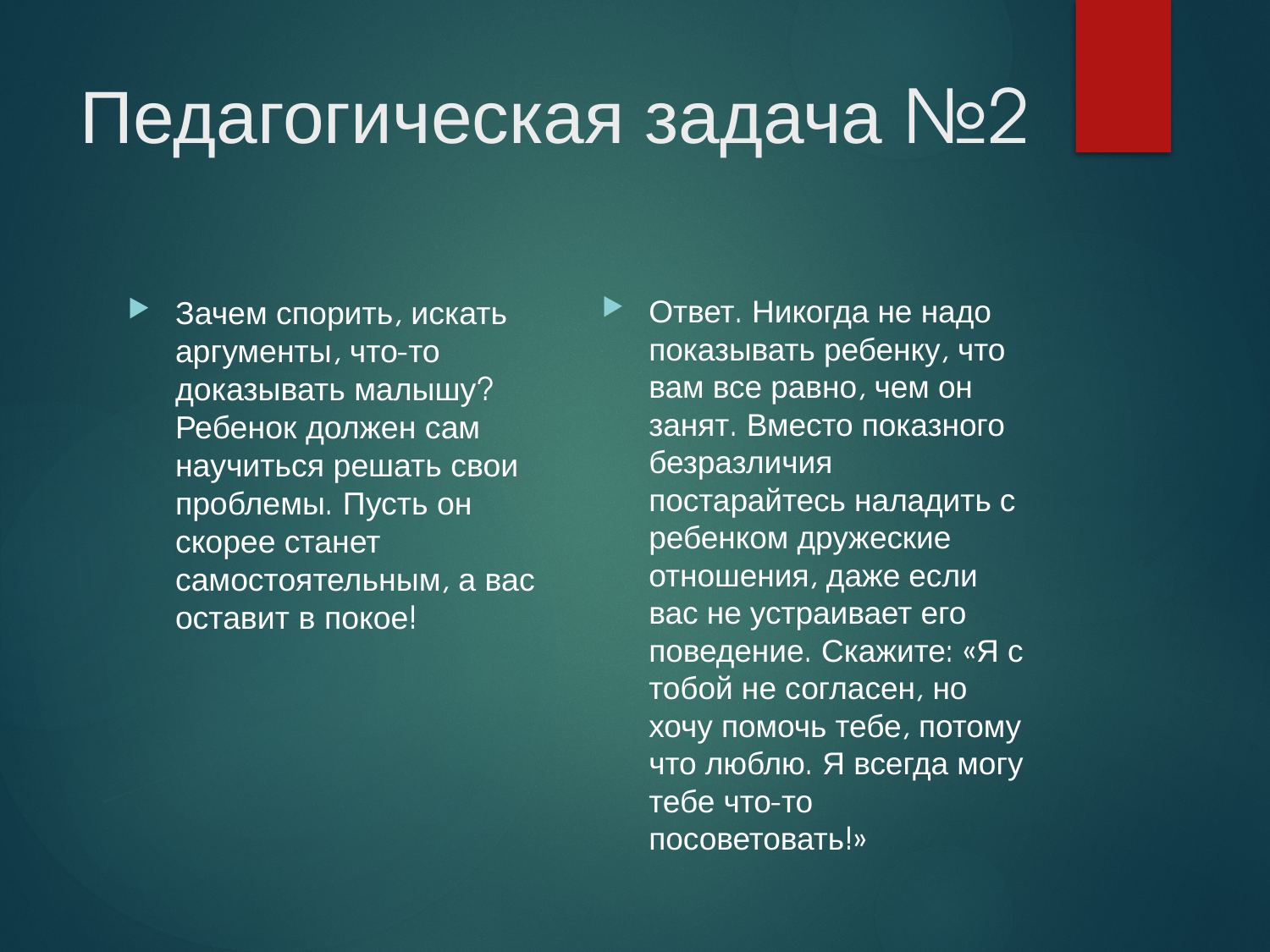

# Педагогическая задача №2
Ответ. Никогда не надо показывать ребенку, что вам все равно, чем он занят. Вместо показного безразличия постарайтесь наладить с ребенком дружеские отношения, даже если вас не устраивает его поведение. Скажите: «Я с тобой не согласен, но хочу помочь тебе, потому что люблю. Я всегда могу тебе что-то посоветовать!»

Зачем спорить, искать аргументы, что-то доказывать малышу? Ребенок должен сам научиться решать свои проблемы. Пусть он скорее станет самостоятельным, а вас оставит в покое!